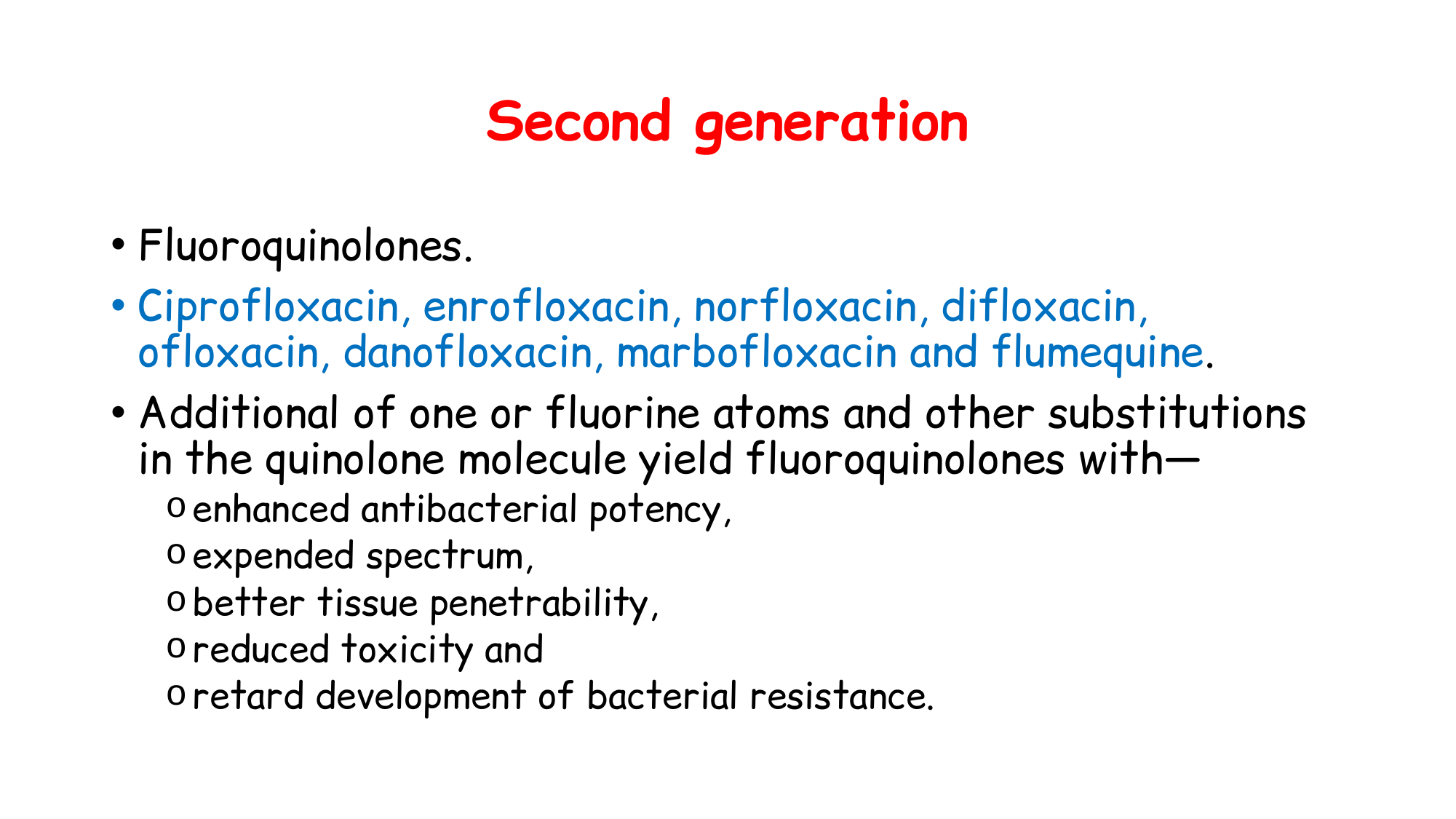

# Second generation
Fluoroquinolones.
Ciprofloxacin, enrofloxacin, norfloxacin, difloxacin, ofloxacin, danofloxacin, marbofloxacin and flumequine.
Additional of one or fluorine atoms and other substitutions in the quinolone molecule yield fluoroquinolones with—
enhanced antibacterial potency,
expended spectrum,
better tissue penetrability,
reduced toxicity and
retard development of bacterial resistance.